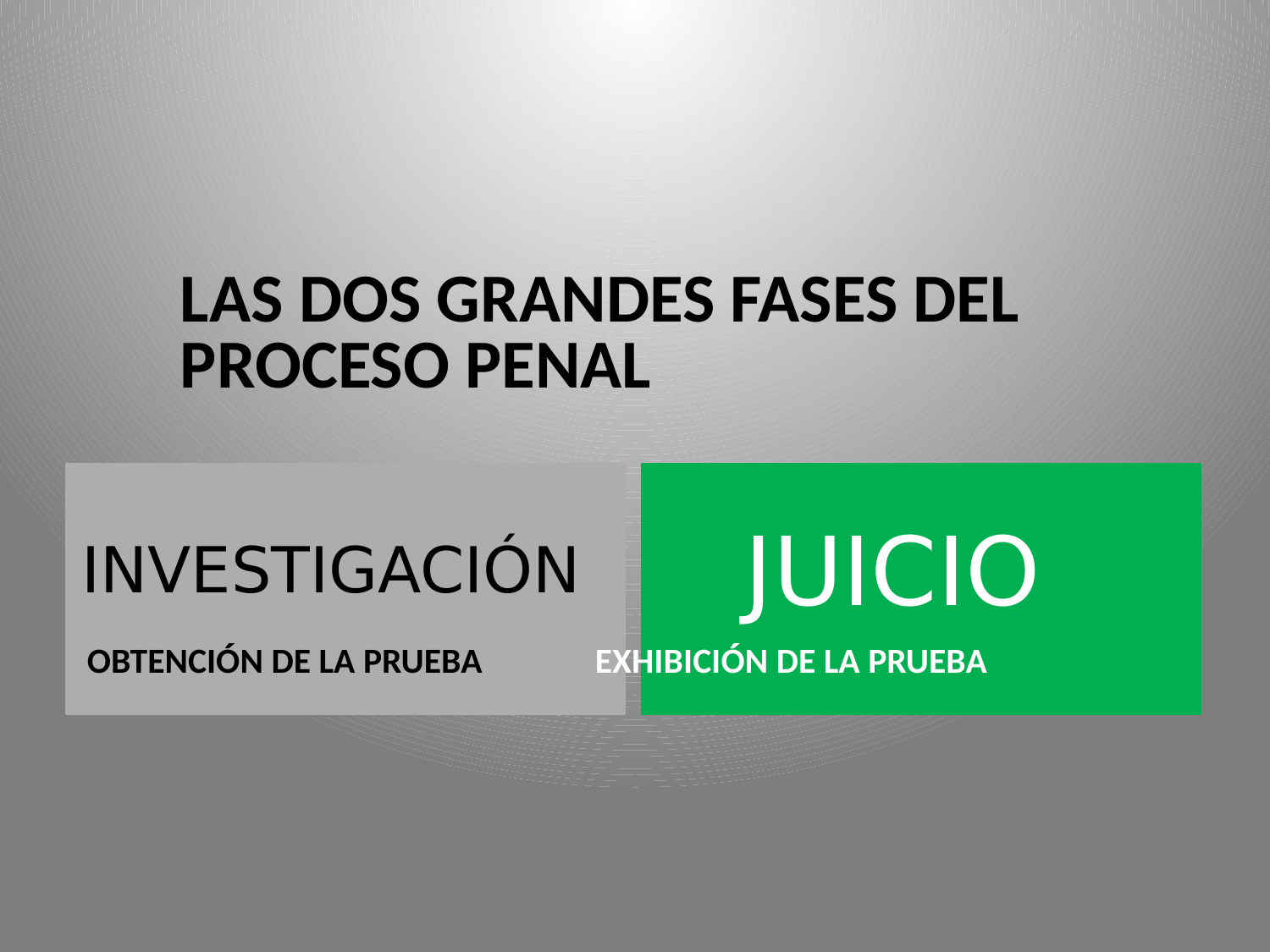

#

LAS DOS GRANDES FASES DEL PROCESO PENAL

JUICIO
INVESTIGACIÓN
OBTENCIÓN DE LA PRUEBA	EXHIBICIÓN DE LA PRUEBA